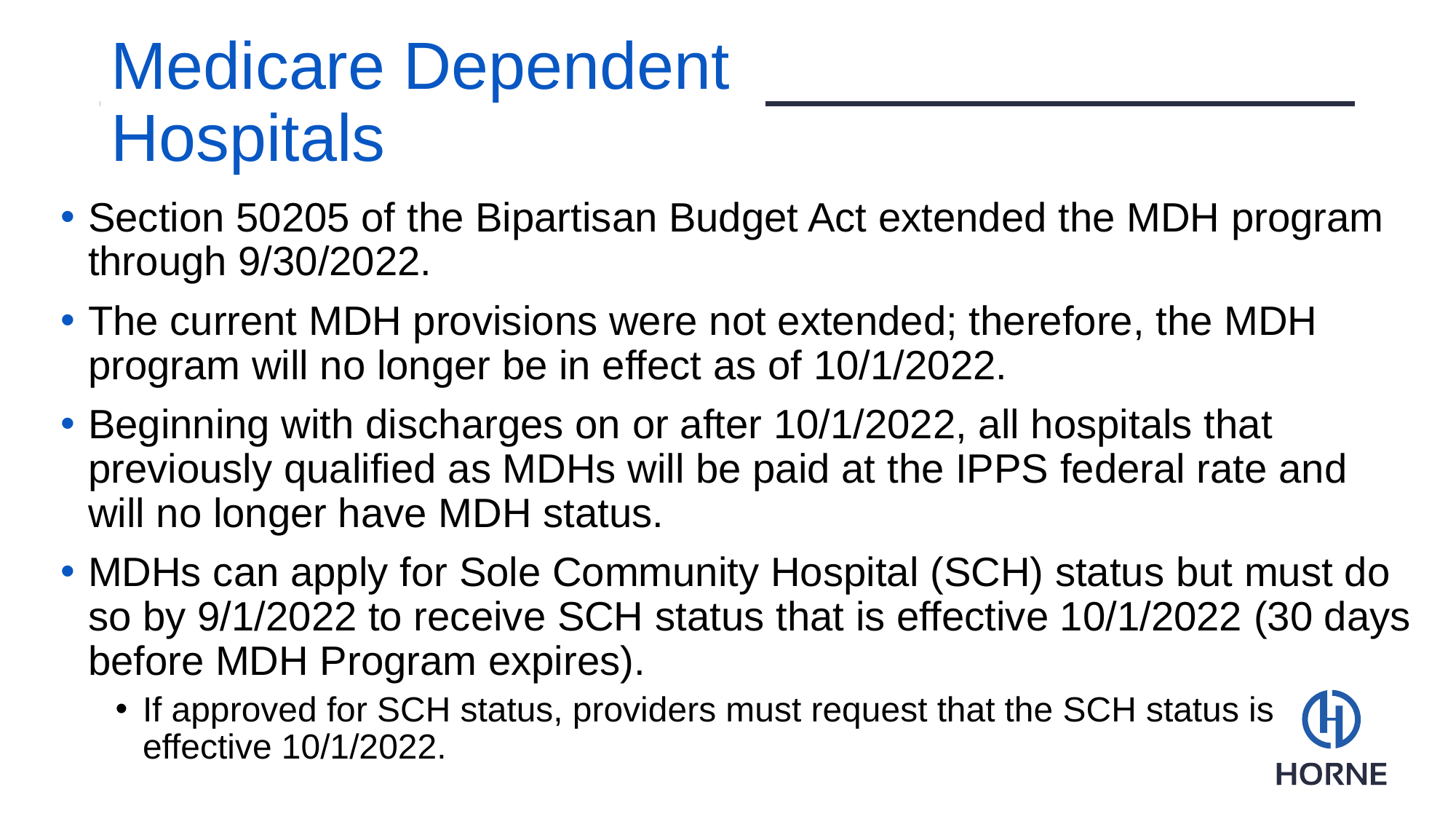

# Medicare Dependent Hospitals
Section 50205 of the Bipartisan Budget Act extended the MDH program through 9/30/2022.
The current MDH provisions were not extended; therefore, the MDH program will no longer be in effect as of 10/1/2022.
Beginning with discharges on or after 10/1/2022, all hospitals that previously qualified as MDHs will be paid at the IPPS federal rate and will no longer have MDH status.
MDHs can apply for Sole Community Hospital (SCH) status but must do so by 9/1/2022 to receive SCH status that is effective 10/1/2022 (30 days before MDH Program expires).
If approved for SCH status, providers must request that the SCH status is
effective 10/1/2022.